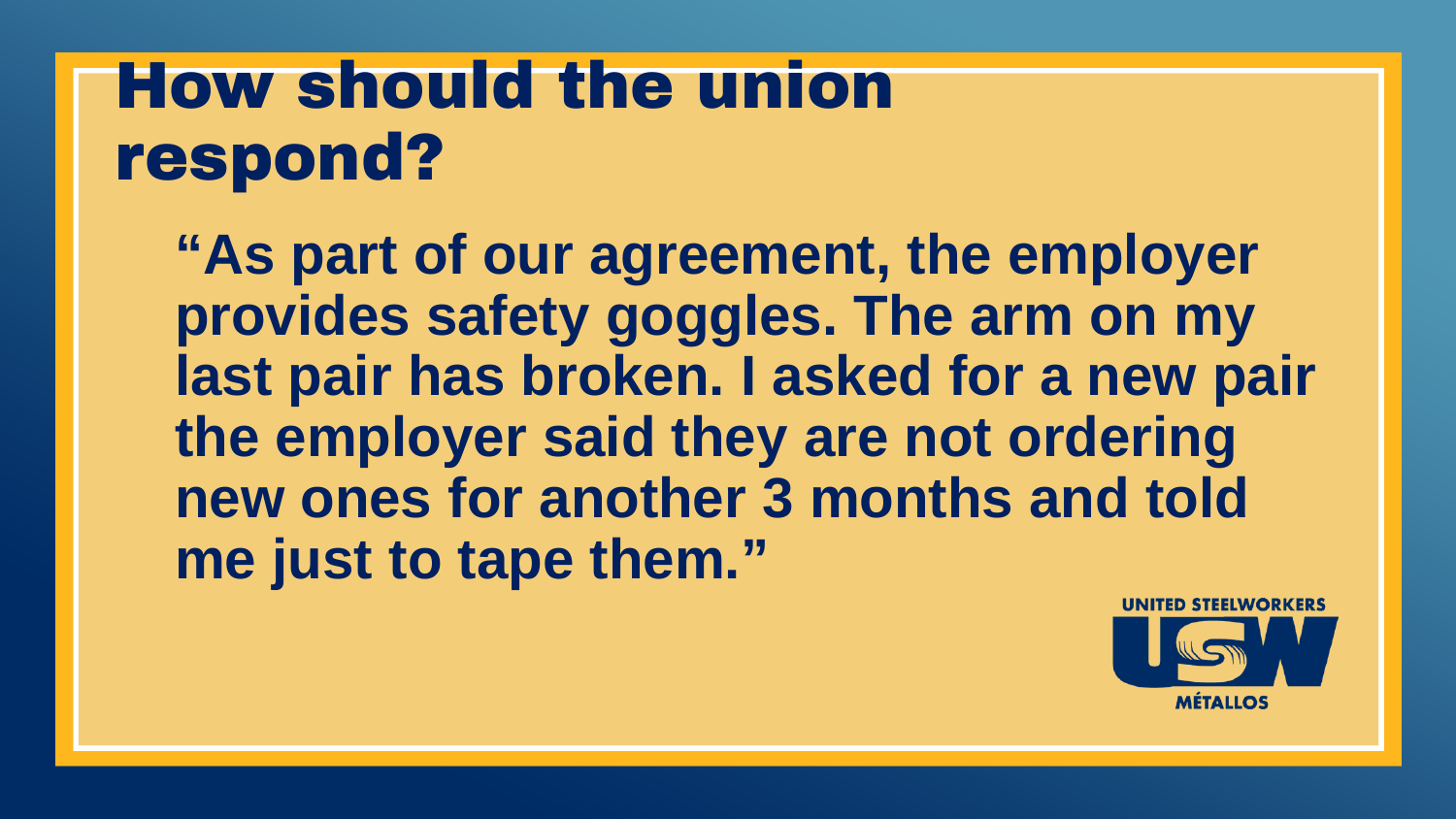

# How should the union respond?
“As part of our agreement, the employer provides safety goggles. The arm on my last pair has broken. I asked for a new pair the employer said they are not ordering new ones for another 3 months and told me just to tape them.”